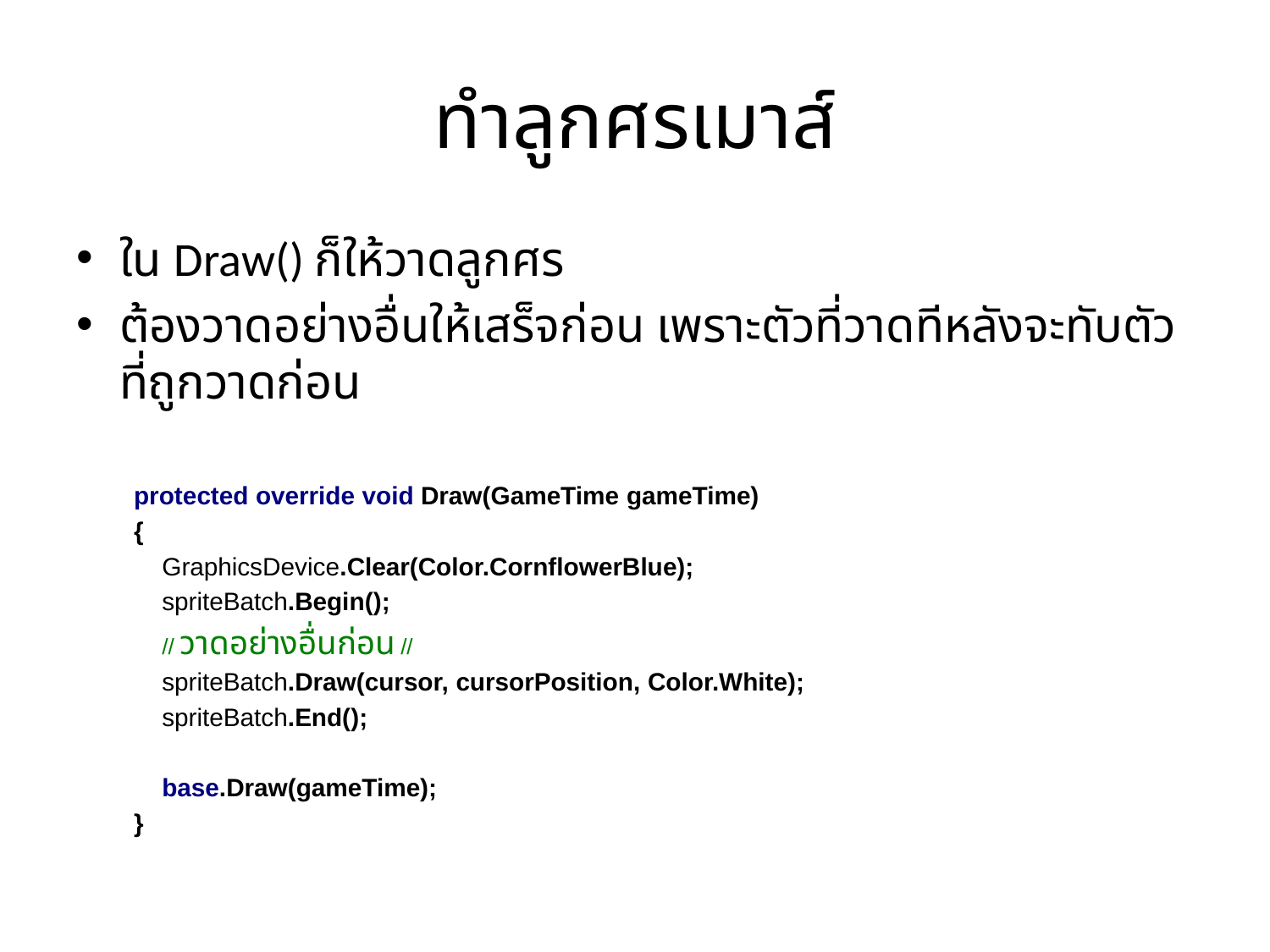

# ทำลูกศรเมาส์
ใน Draw() ก็ให้วาดลูกศร
ต้องวาดอย่างอื่นให้เสร็จก่อน เพราะตัวที่วาดทีหลังจะทับตัวที่ถูกวาดก่อน

protected override void Draw(GameTime gameTime)
{
    GraphicsDevice.Clear(Color.CornflowerBlue);
    spriteBatch.Begin();
    // วาดอย่างอื่นก่อน //
    spriteBatch.Draw(cursor, cursorPosition, Color.White);
    spriteBatch.End();

    base.Draw(gameTime);
}